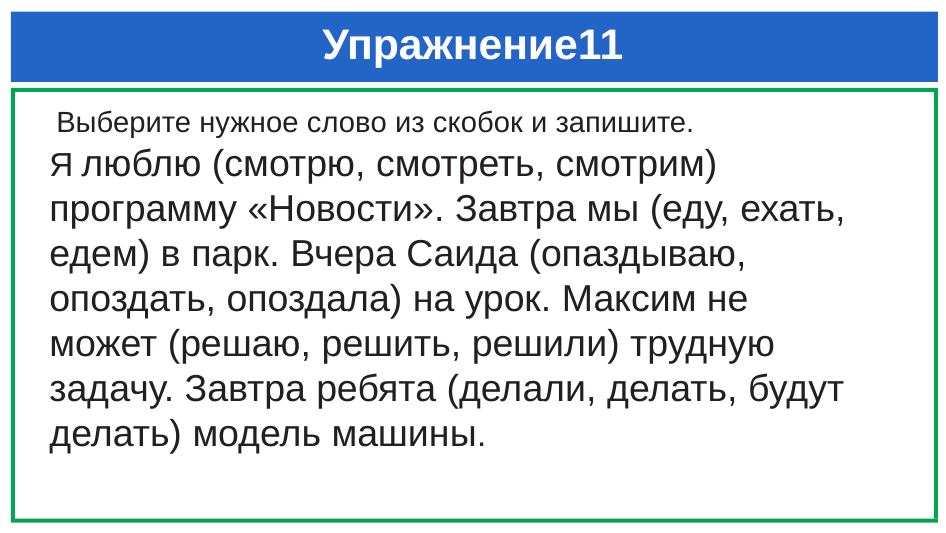

# Упражнение11
 Выберите нужное слово из скобок и запишите.
Я люблю (смотрю, смотреть, смотрим) программу «Новости». Завтра мы (еду, ехать, едем) в парк. Вчера Саида (опаздываю, опоздать, опоздала) на урок. Максим не может (решаю, решить, решили) трудную задачу. Завтра ребята (делали, делать, будут делать) модель машины.